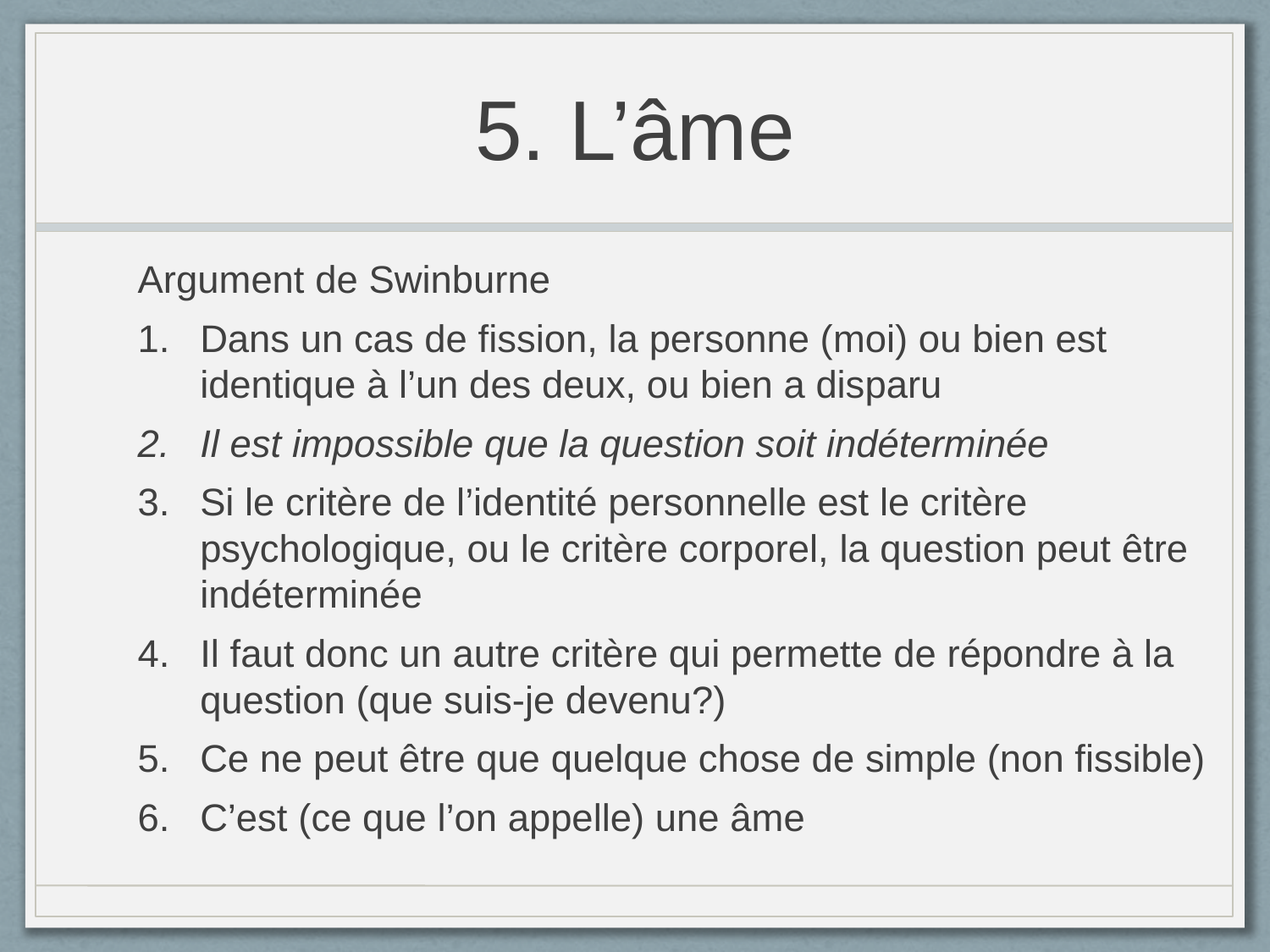

# 5. L’âme
Argument de Swinburne
Dans un cas de fission, la personne (moi) ou bien est identique à l’un des deux, ou bien a disparu
Il est impossible que la question soit indéterminée
Si le critère de l’identité personnelle est le critère psychologique, ou le critère corporel, la question peut être indéterminée
Il faut donc un autre critère qui permette de répondre à la question (que suis-je devenu?)
Ce ne peut être que quelque chose de simple (non fissible)
C’est (ce que l’on appelle) une âme